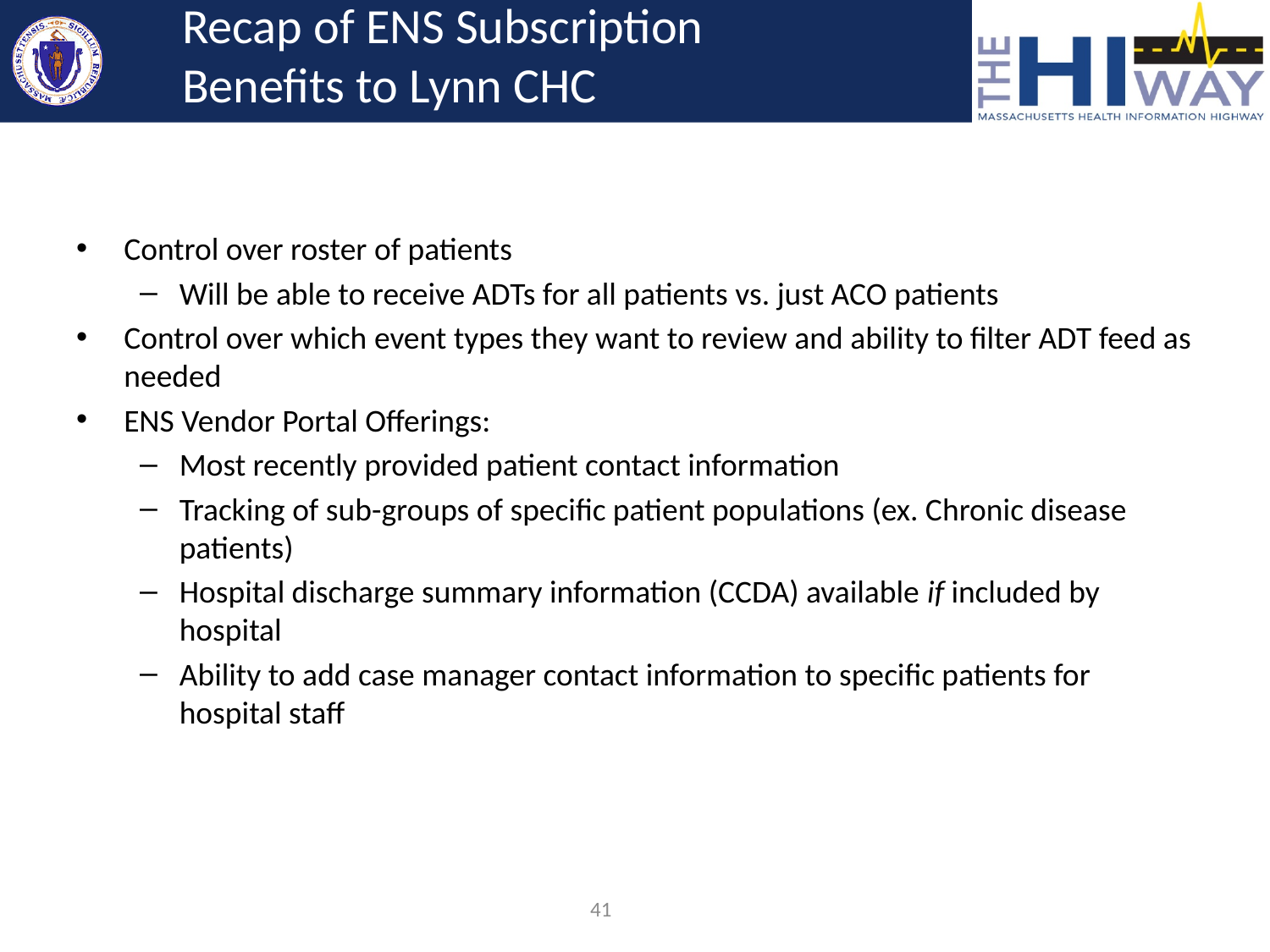

# Recap of ENS Subscription Benefits to Lynn CHC
Control over roster of patients
Will be able to receive ADTs for all patients vs. just ACO patients
Control over which event types they want to review and ability to filter ADT feed as needed
ENS Vendor Portal Offerings:
Most recently provided patient contact information
Tracking of sub-groups of specific patient populations (ex. Chronic disease patients)
Hospital discharge summary information (CCDA) available if included by hospital
Ability to add case manager contact information to specific patients for hospital staff

41